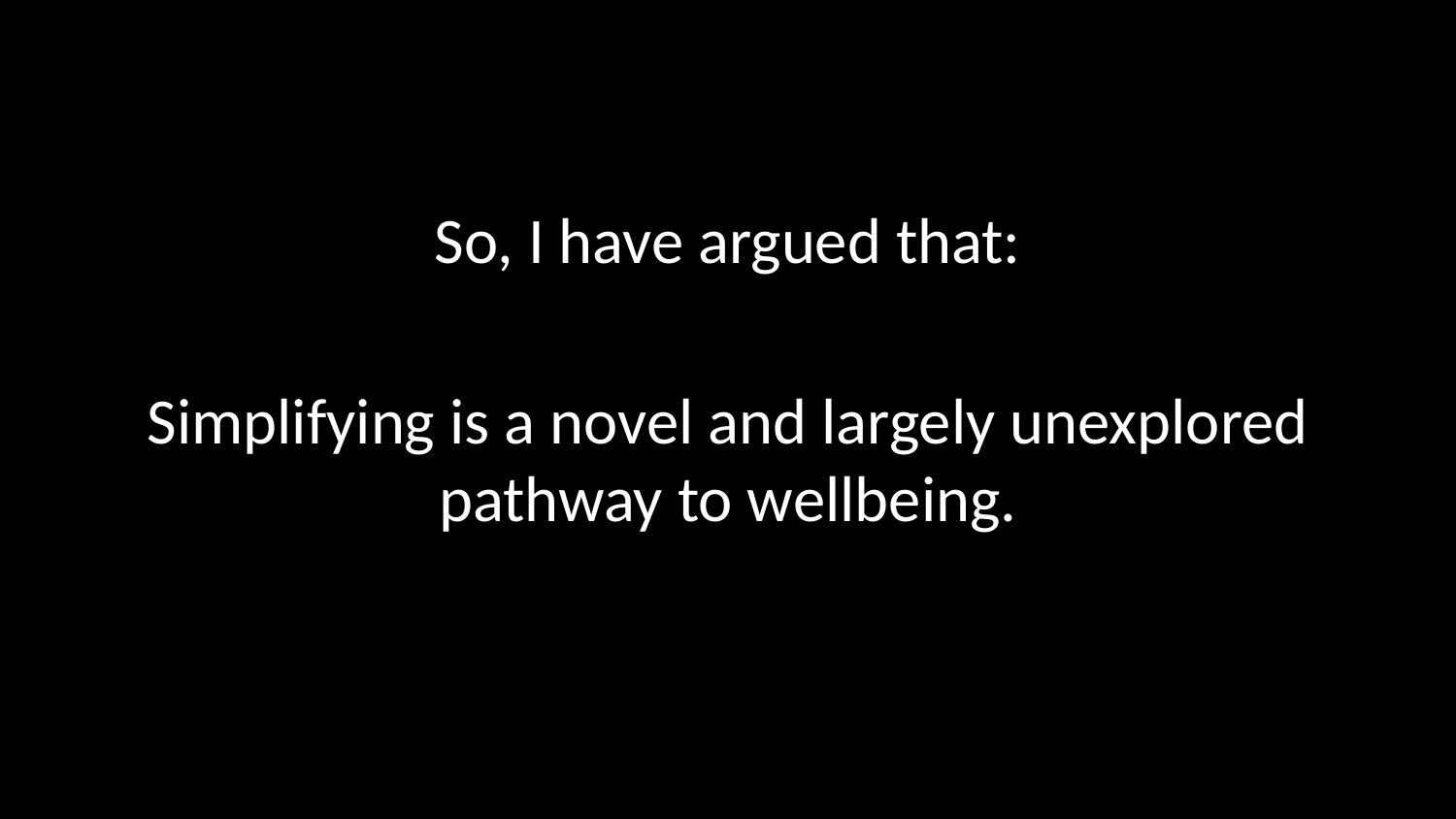

So, I have argued that:

Simplifying is a novel and largely unexplored pathway to wellbeing.